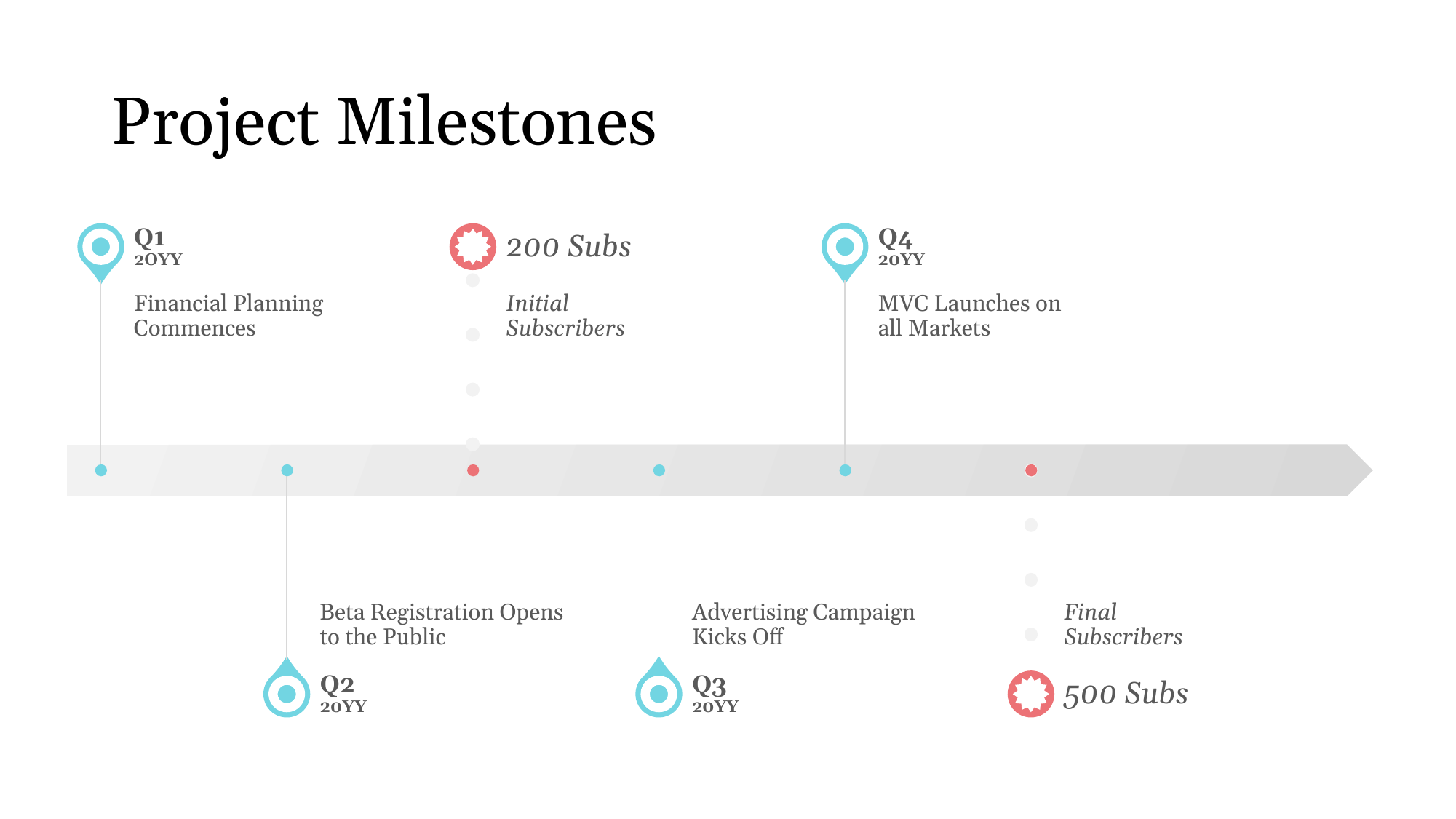

# Project Milestones

Q1
2OYY

200 Subs

Q4
20YY

Financial Planning
Commences

Initial
Subscribers

MVC Launches on
all Markets

Beta Registration Opens
to the Public

Advertising Campaign
Kicks Off

Final
Subscribers

Q2
20YY

Q3
20YY

500 Subs